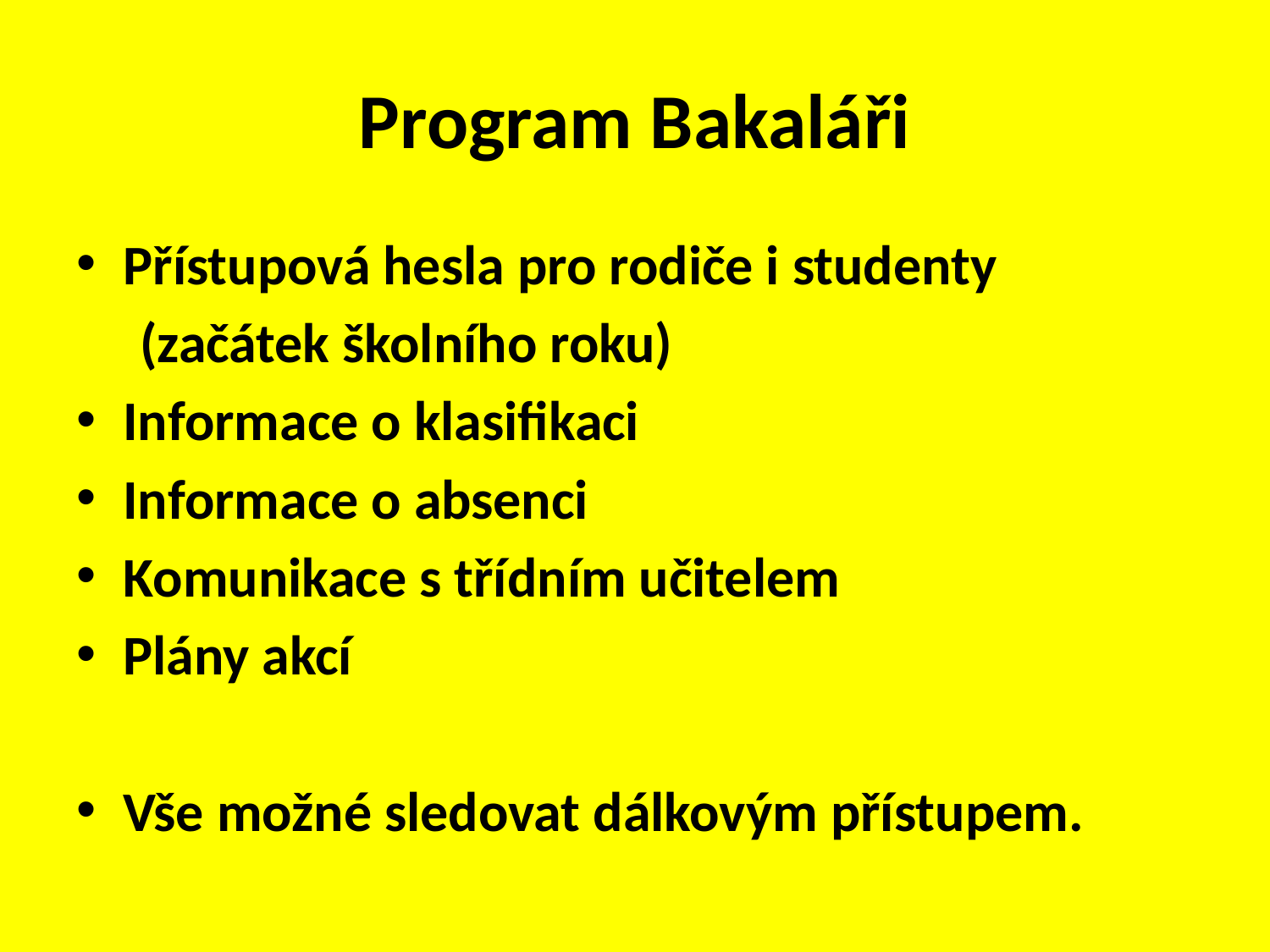

# Program Bakaláři
Přístupová hesla pro rodiče i studenty
     (začátek školního roku)
Informace o klasifikaci
Informace o absenci
Komunikace s třídním učitelem
Plány akcí

Vše možné sledovat dálkovým přístupem.